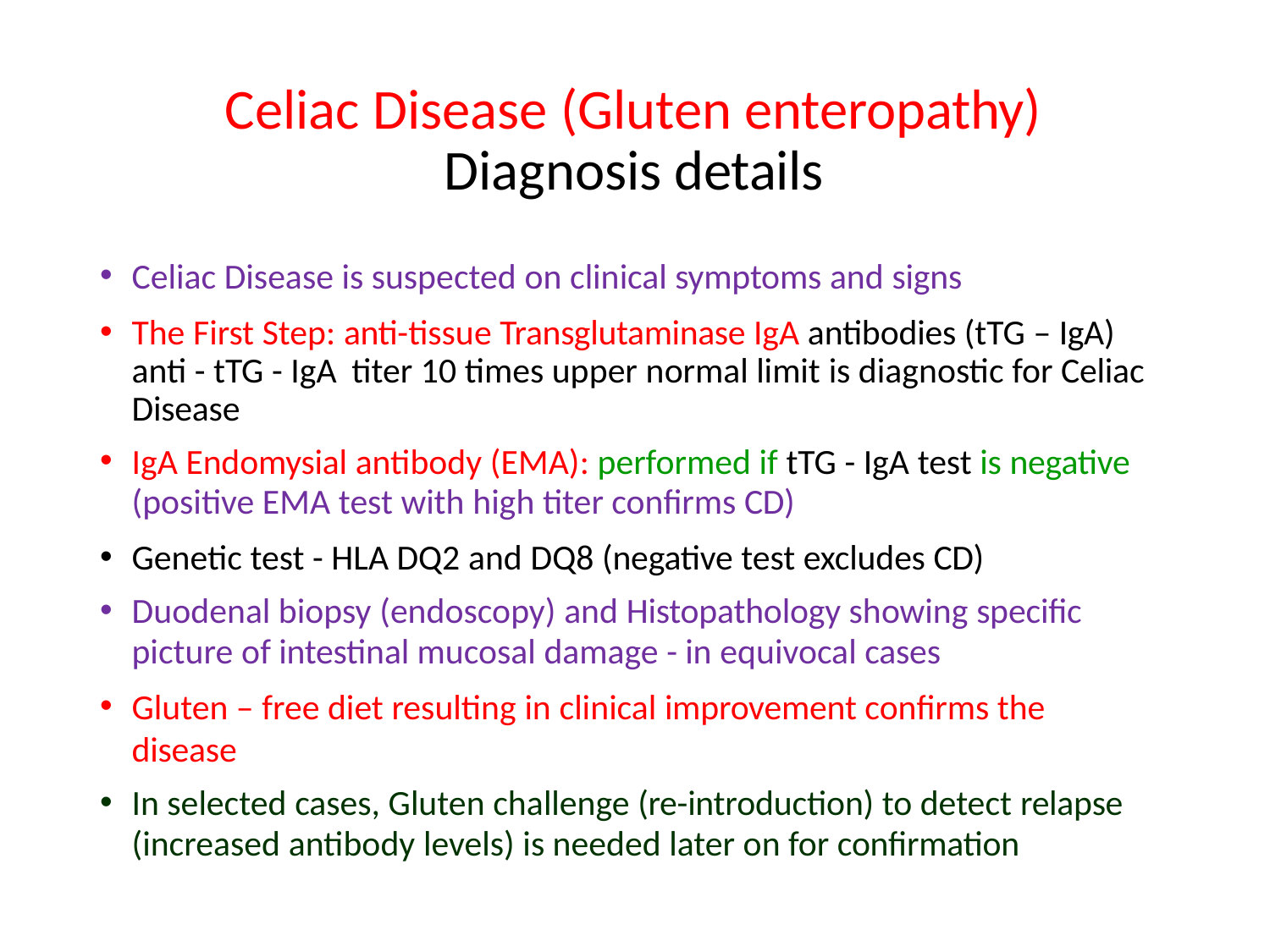

# Celiac Disease (Gluten enteropathy) Diagnosis details
Celiac Disease is suspected on clinical symptoms and signs
The First Step: anti-tissue Transglutaminase IgA antibodies (tTG – IgA) anti - tTG - IgA titer 10 times upper normal limit is diagnostic for Celiac Disease
IgA Endomysial antibody (EMA): performed if tTG - IgA test is negative
(positive EMA test with high titer confirms CD)
Genetic test - HLA DQ2 and DQ8 (negative test excludes CD)
Duodenal biopsy (endoscopy) and Histopathology showing specific
picture of intestinal mucosal damage - in equivocal cases
Gluten – free diet resulting in clinical improvement confirms the disease
In selected cases, Gluten challenge (re-introduction) to detect relapse
(increased antibody levels) is needed later on for confirmation